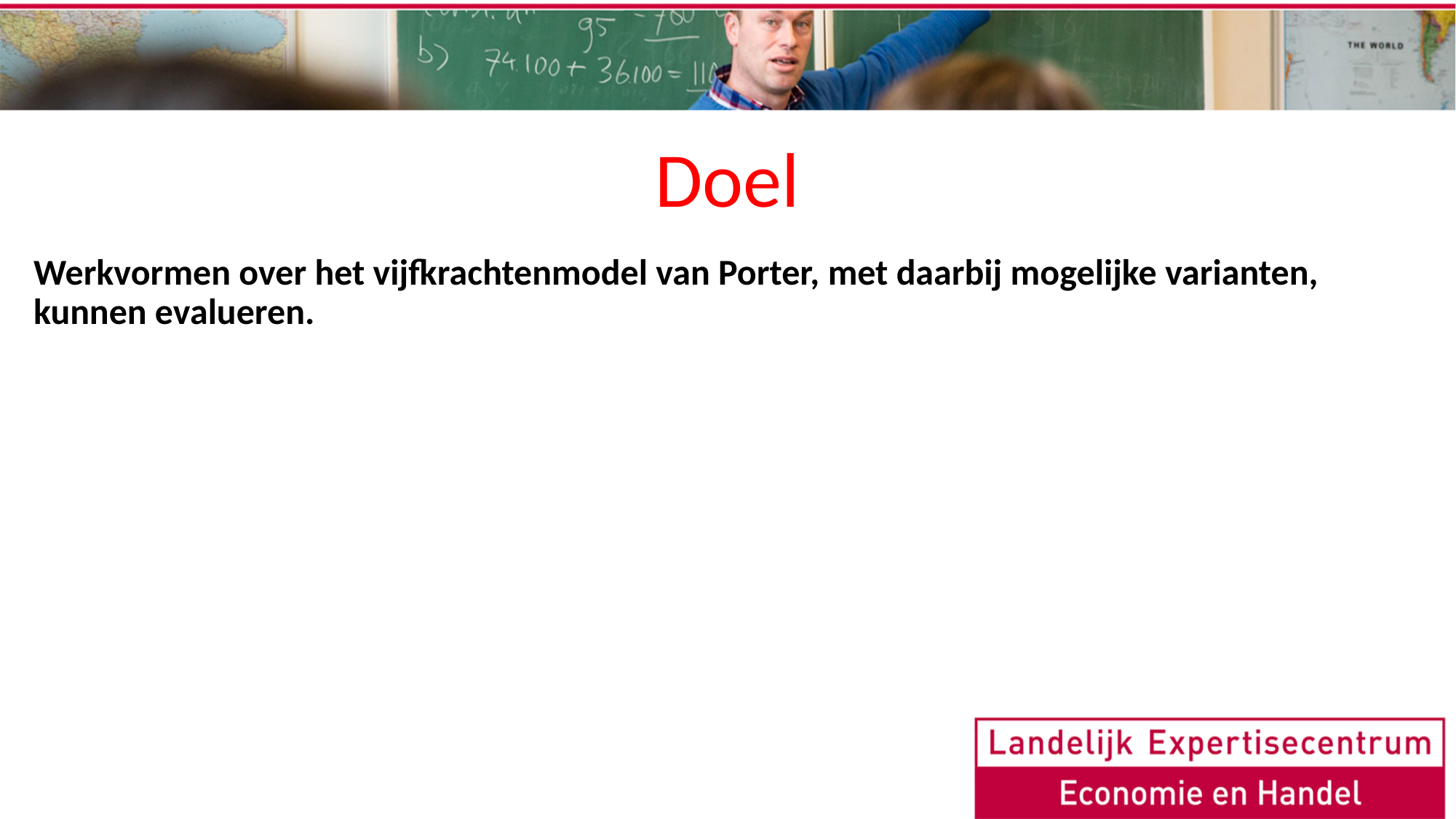

# Doel
Werkvormen over het vijfkrachtenmodel van Porter, met daarbij mogelijke varianten, kunnen evalueren.